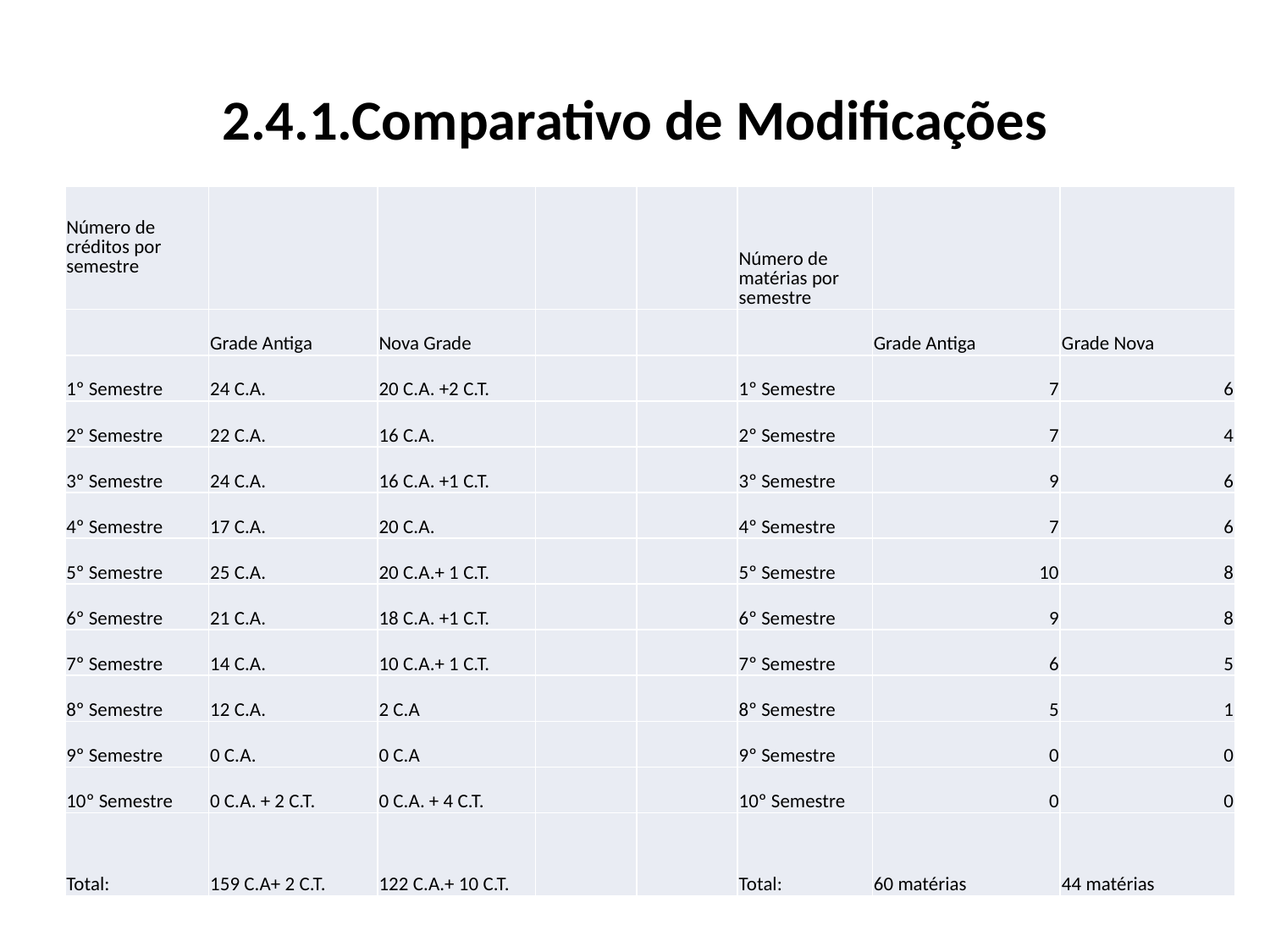

# 2.4.1.Comparativo de Modificações
| Número de créditos por semestre |  |  |  |  | Número de matérias por semestre |  |  |
| --- | --- | --- | --- | --- | --- | --- | --- |
|  | Grade Antiga | Nova Grade |  |  |  | Grade Antiga | Grade Nova |
| 1º Semestre | 24 C.A. | 20 C.A. +2 C.T. |  |  | 1º Semestre | 7 | 6 |
| 2º Semestre | 22 C.A. | 16 C.A. |  |  | 2º Semestre | 7 | 4 |
| 3º Semestre | 24 C.A. | 16 C.A. +1 C.T. |  |  | 3º Semestre | 9 | 6 |
| 4º Semestre | 17 C.A. | 20 C.A. |  |  | 4º Semestre | 7 | 6 |
| 5º Semestre | 25 C.A. | 20 C.A.+ 1 C.T. |  |  | 5º Semestre | 10 | 8 |
| 6º Semestre | 21 C.A. | 18 C.A. +1 C.T. |  |  | 6º Semestre | 9 | 8 |
| 7º Semestre | 14 C.A. | 10 C.A.+ 1 C.T. |  |  | 7º Semestre | 6 | 5 |
| 8º Semestre | 12 C.A. | 2 C.A |  |  | 8º Semestre | 5 | 1 |
| 9º Semestre | 0 C.A. | 0 C.A |  |  | 9º Semestre | 0 | 0 |
| 10º Semestre | 0 C.A. + 2 C.T. | 0 C.A. + 4 C.T. |  |  | 10º Semestre | 0 | 0 |
| Total: | 159 C.A+ 2 C.T. | 122 C.A.+ 10 C.T. |  |  | Total: | 60 matérias | 44 matérias |